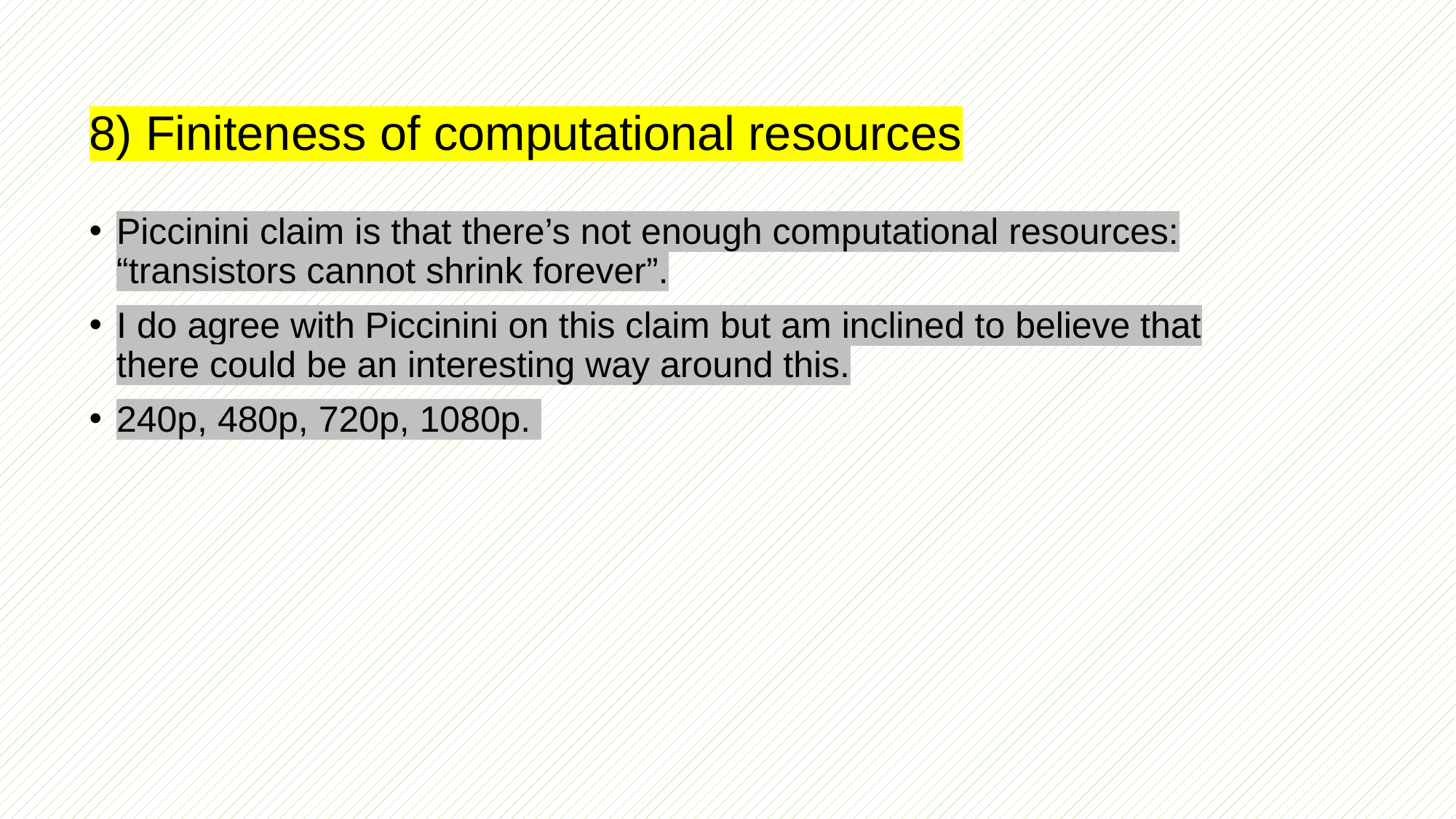

# 8) Finiteness of computational resources
Piccinini claim is that there’s not enough computational resources: “transistors cannot shrink forever”.
I do agree with Piccinini on this claim but am inclined to believe that there could be an interesting way around this.
240p, 480p, 720p, 1080p.